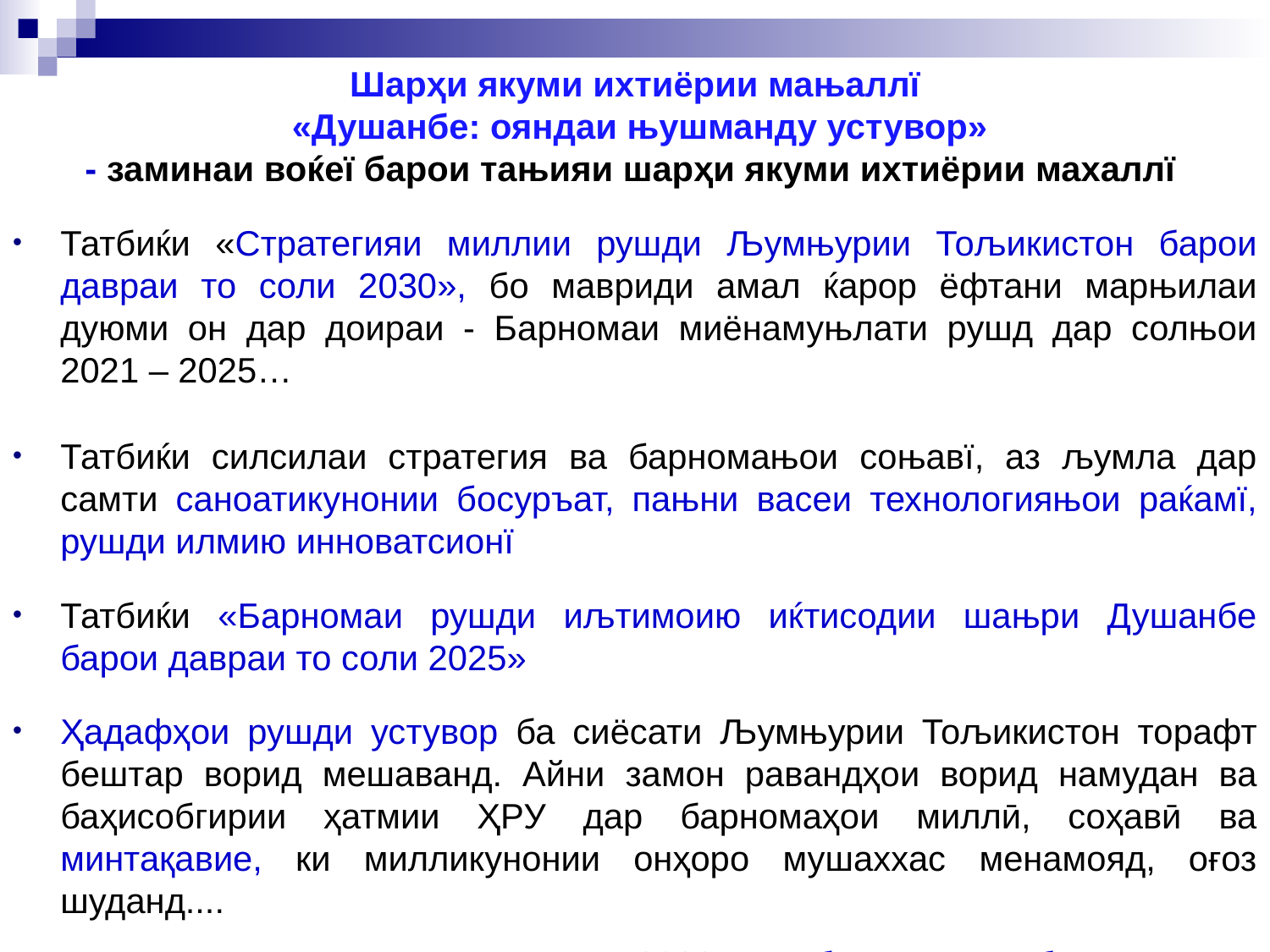

# Шарҳи якуми ихтиёрии мањаллї «Душанбе: ояндаи њушманду устувор» - заминаи воќеї барои тањияи шарҳи якуми ихтиёрии махаллї

Татбиќи «Стратегияи миллии рушди Љумњурии Тољикистон барои давраи то соли 2030», бо мавриди амал ќарор ёфтани марњилаи дуюми он дар доираи - Барномаи миёнамуњлати рушд дар солњои 2021 – 2025…

Татбиќи силсилаи стратегия ва барномањои соњавї, аз љумла дар самти саноатикунонии босуръат, пањни васеи технологияњои раќамї, рушди илмию инноватсионї

Татбиќи «Барномаи рушди иљтимоию иќтисодии шањри Душанбе барои давраи то соли 2025»

Ҳадафҳои рушди устувор ба сиёсати Љумњурии Тољикистон торафт бештар ворид мешаванд. Айни замон равандҳои ворид намудан ва баҳисобгирии ҳатмии ҲРУ дар барномаҳои миллӣ, соҳавӣ ва минтақавие, ки милликунонии онҳоро мушаххас менамояд, оғоз шуданд....

Тавсияхои Шарҳи ихтиёрии милли 2023 доир ба рушди «сабз»